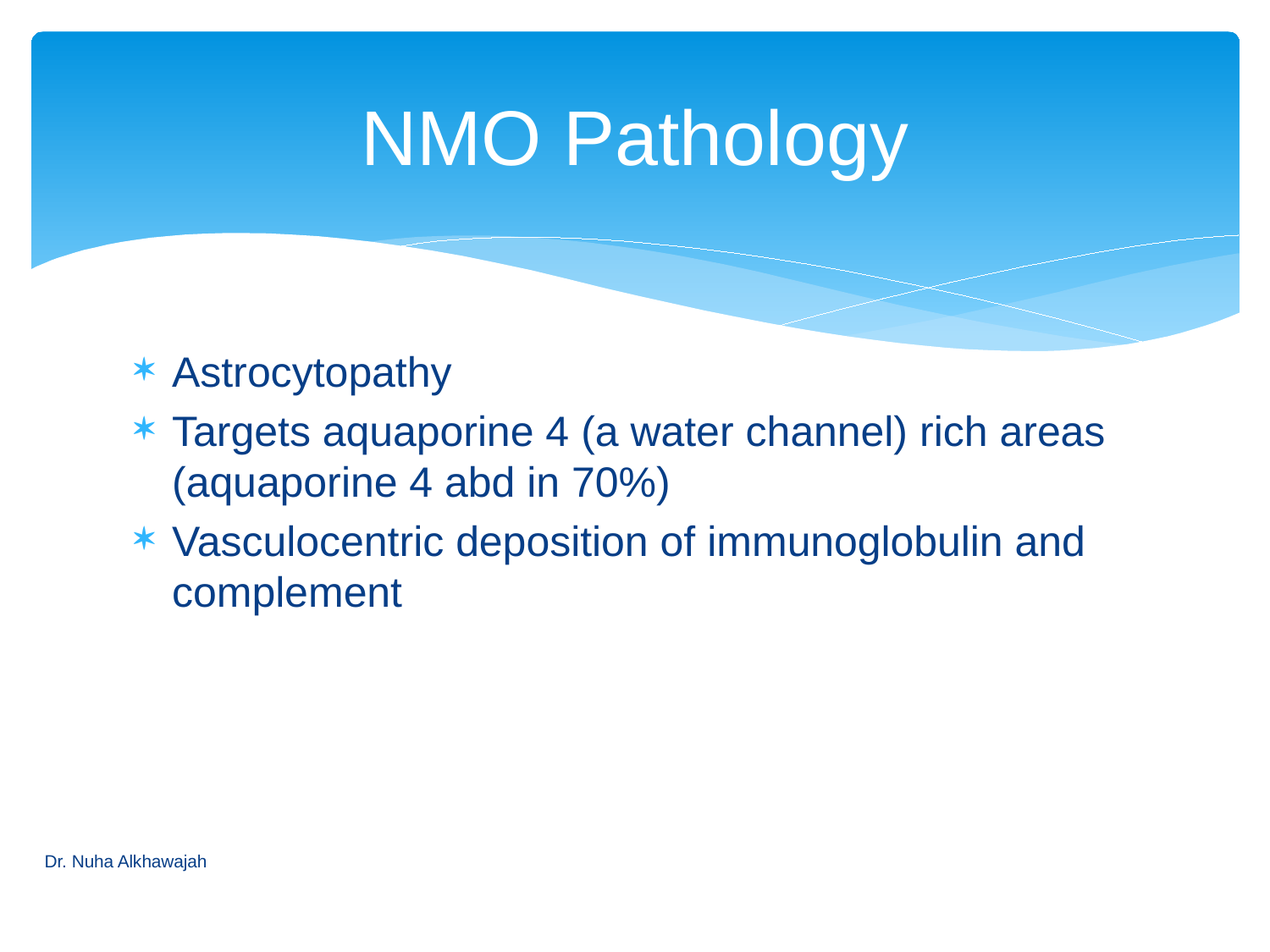

# NMO Pathology
Astrocytopathy
Targets aquaporine 4 (a water channel) rich areas (aquaporine 4 abd in 70%)
Vasculocentric deposition of immunoglobulin and complement

Dr. Nuha Alkhawajah